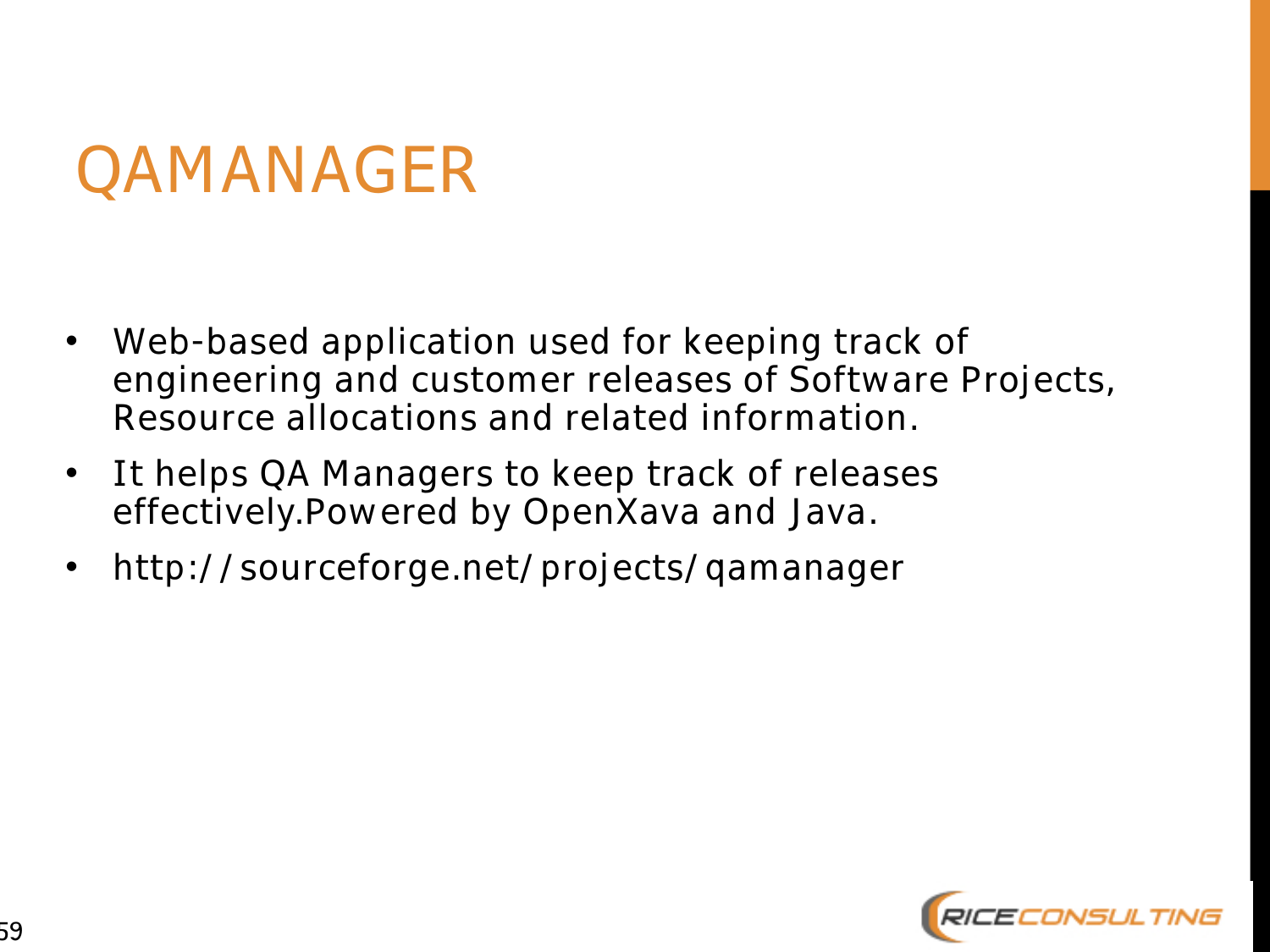

# qaManager
Web-based application used for keeping track of engineering and customer releases of Software Projects, Resource allocations and related information.
It helps QA Managers to keep track of releases effectively.Powered by OpenXava and Java.
http://sourceforge.net/projects/qamanager